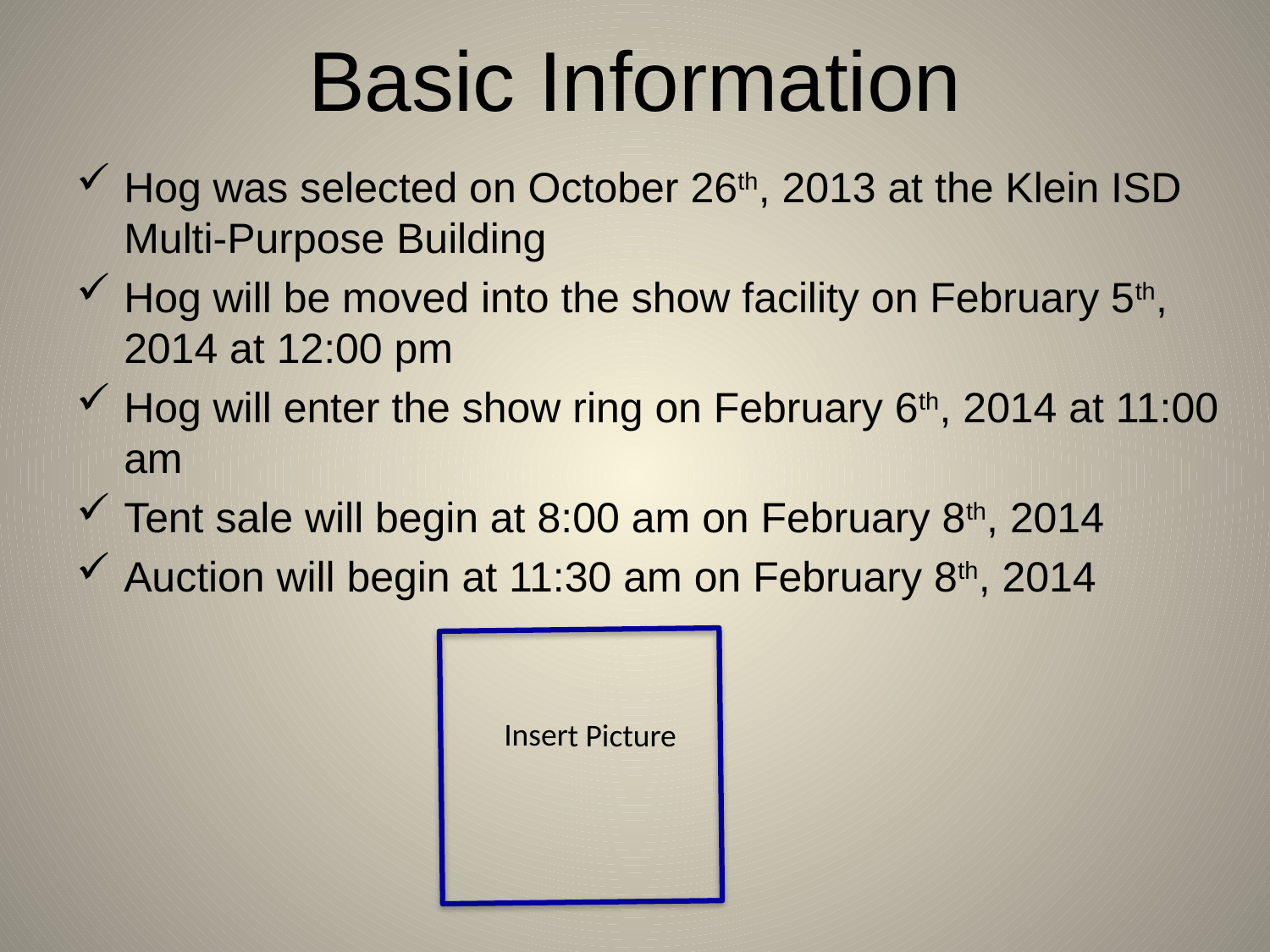

# Basic Information
Hog was selected on October 26th, 2013 at the Klein ISD Multi-Purpose Building
Hog will be moved into the show facility on February 5th, 2014 at 12:00 pm
Hog will enter the show ring on February 6th, 2014 at 11:00 am
Tent sale will begin at 8:00 am on February 8th, 2014
Auction will begin at 11:30 am on February 8th, 2014

Insert Picture